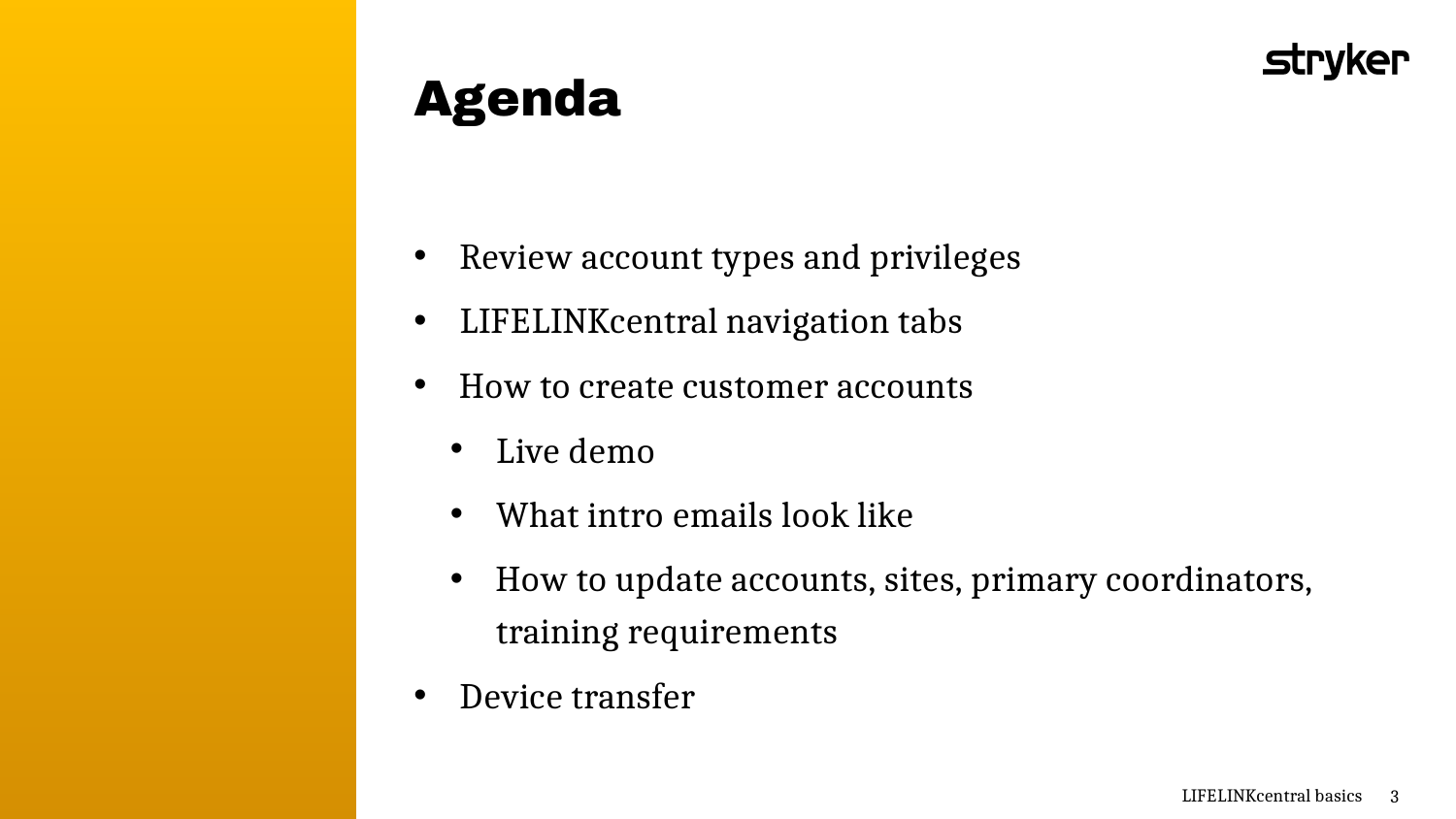

# Agenda
Review account types and privileges
LIFELINKcentral navigation tabs
How to create customer accounts
Live demo
What intro emails look like
How to update accounts, sites, primary coordinators, training requirements
Device transfer

April 8, 2020